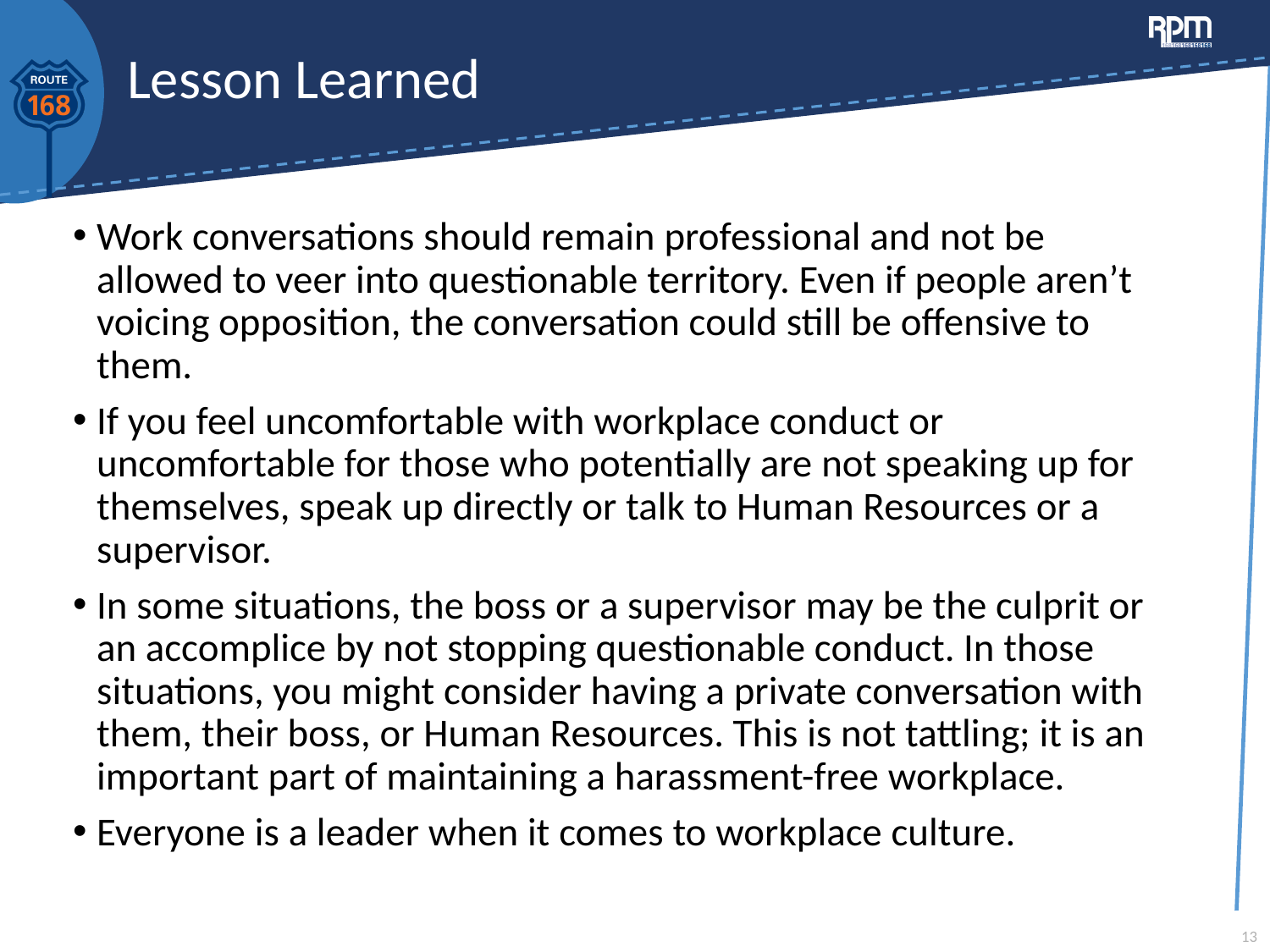

# Lesson Learned
Work conversations should remain professional and not be allowed to veer into questionable territory. Even if people aren’t voicing opposition, the conversation could still be offensive to them.
If you feel uncomfortable with workplace conduct or uncomfortable for those who potentially are not speaking up for themselves, speak up directly or talk to Human Resources or a supervisor.
In some situations, the boss or a supervisor may be the culprit or an accomplice by not stopping questionable conduct. In those situations, you might consider having a private conversation with them, their boss, or Human Resources. This is not tattling; it is an important part of maintaining a harassment-free workplace.
Everyone is a leader when it comes to workplace culture.

13